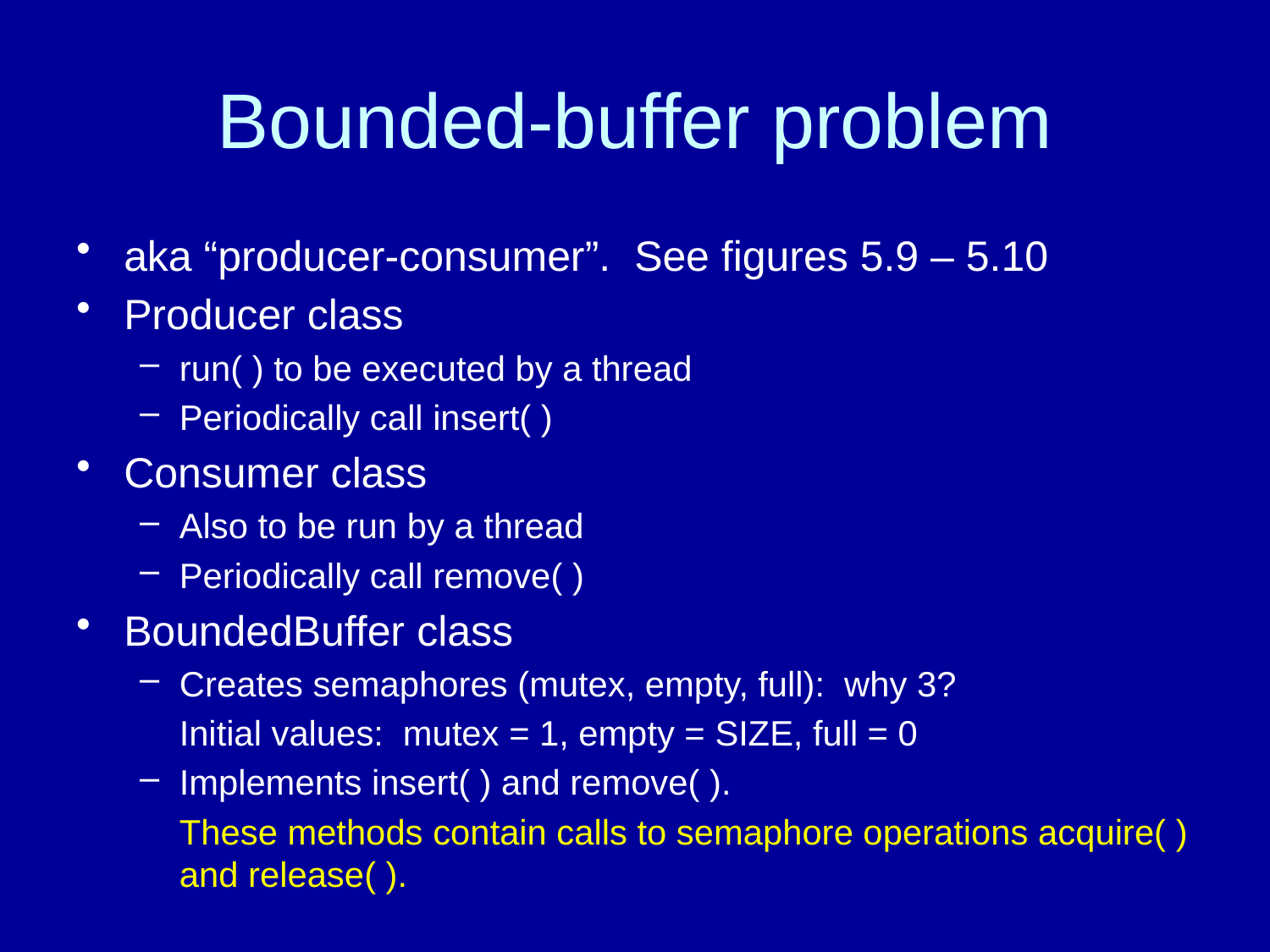

# Bounded-buffer problem
aka “producer-consumer”.  See figures 5.9 – 5.10
Producer class
run( ) to be executed by a thread
Periodically call insert( )
Consumer class
Also to be run by a thread
Periodically call remove( )
BoundedBuffer class
Creates semaphores (mutex, empty, full):  why 3?
	Initial values:  mutex = 1, empty = SIZE, full = 0
Implements insert( ) and remove( ).
	These methods contain calls to semaphore operations acquire( ) and release( ).